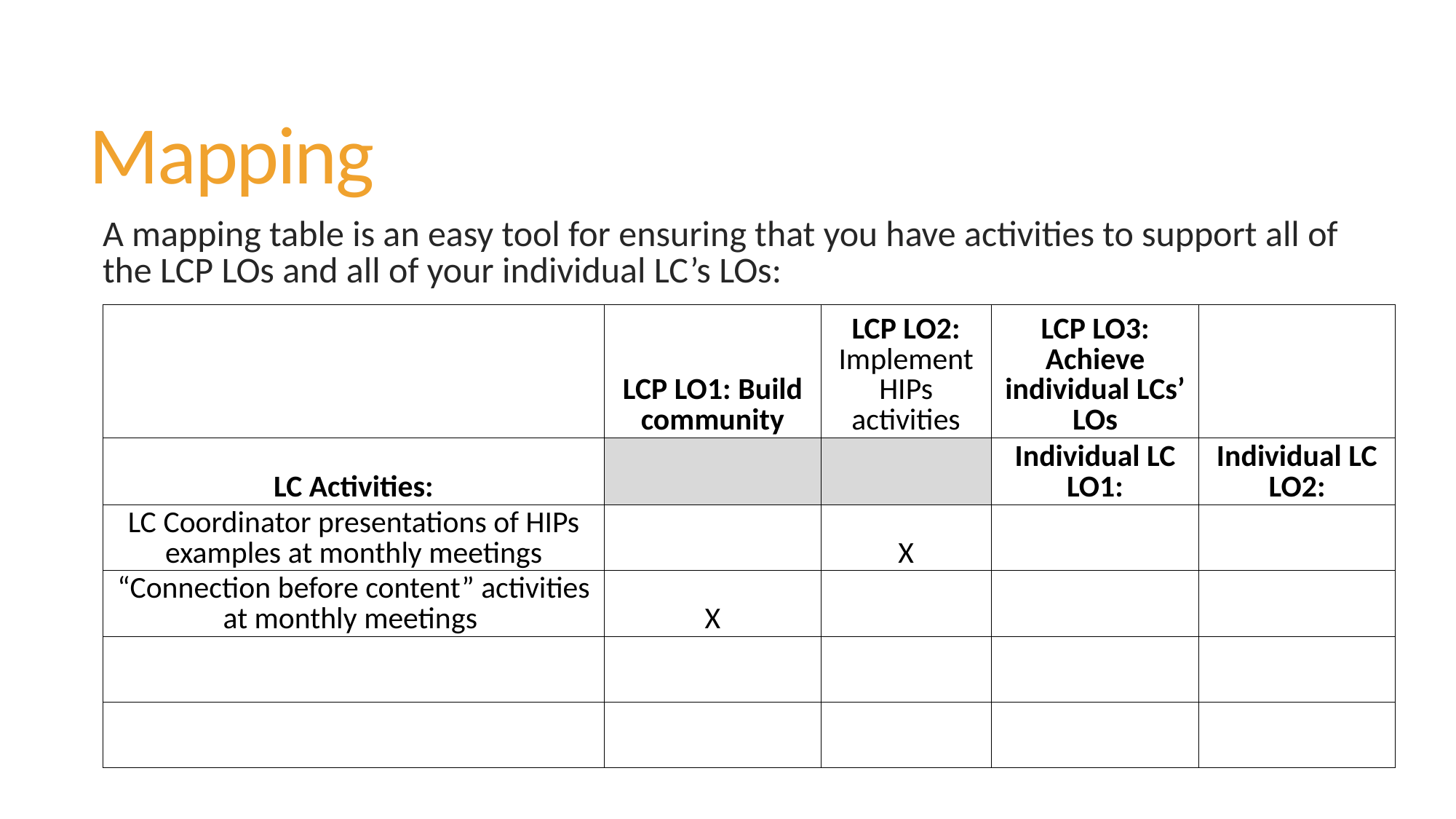

# Mapping
A mapping table is an easy tool for ensuring that you have activities to support all of the LCP LOs and all of your individual LC’s LOs:
|  | LCP LO1: Build community | LCP LO2: Implement HIPs activities | LCP LO3: Achieve individual LCs’ LOs |  |
| --- | --- | --- | --- | --- |
| LC Activities: |  |  | Individual LC LO1: | Individual LC LO2: |
| LC Coordinator presentations of HIPs examples at monthly meetings |  | X |  |  |
| “Connection before content” activities at monthly meetings | X |  |  |  |
|  |  |  |  |  |
|  |  |  |  |  |